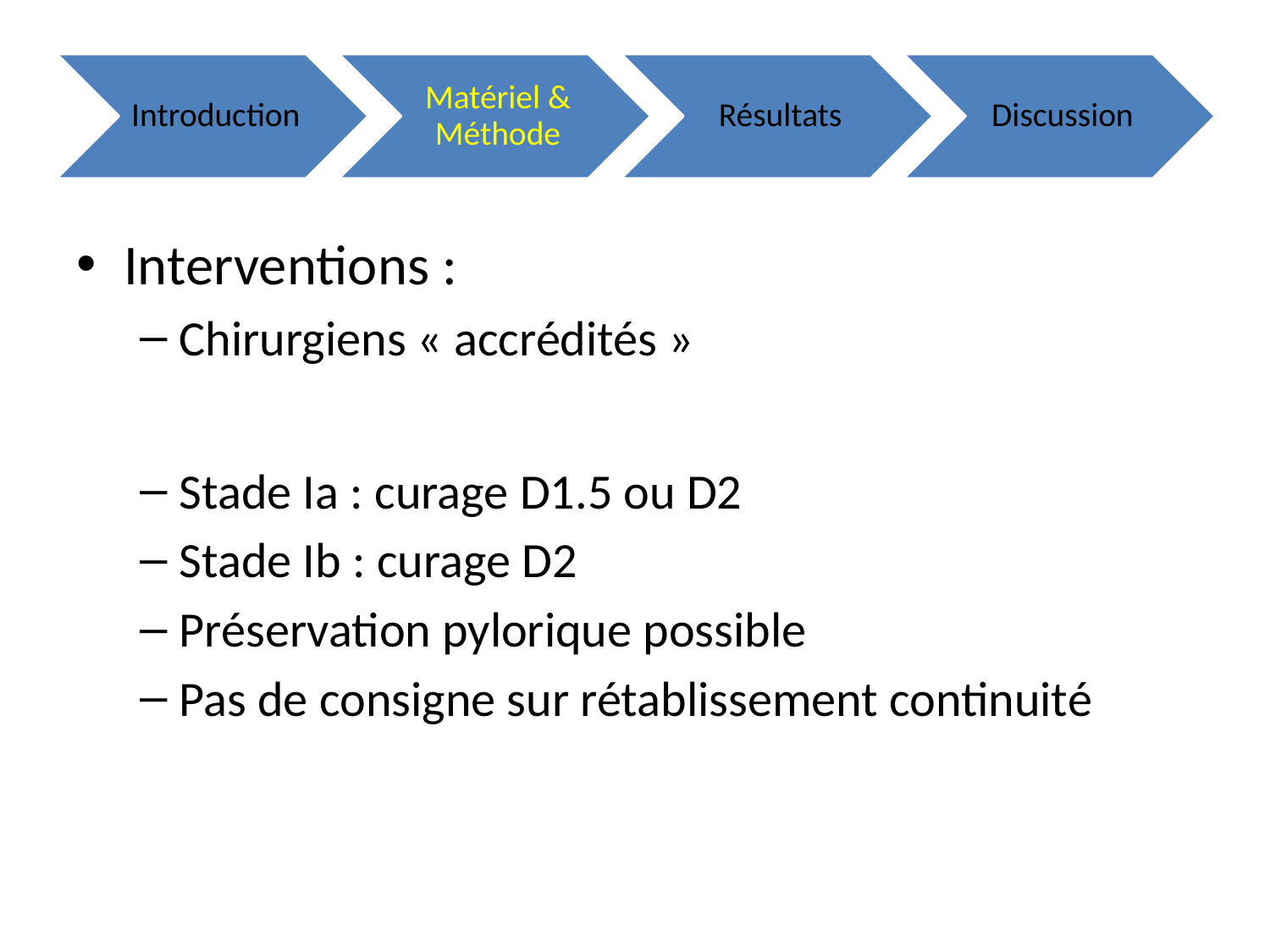

Introduction
Matériel & Méthode
Résultats
Discussion
Interventions :
Chirurgiens « accrédités »

Stade Ia : curage D1.5 ou D2
Stade Ib : curage D2
Préservation pylorique possible
Pas de consigne sur rétablissement continuité